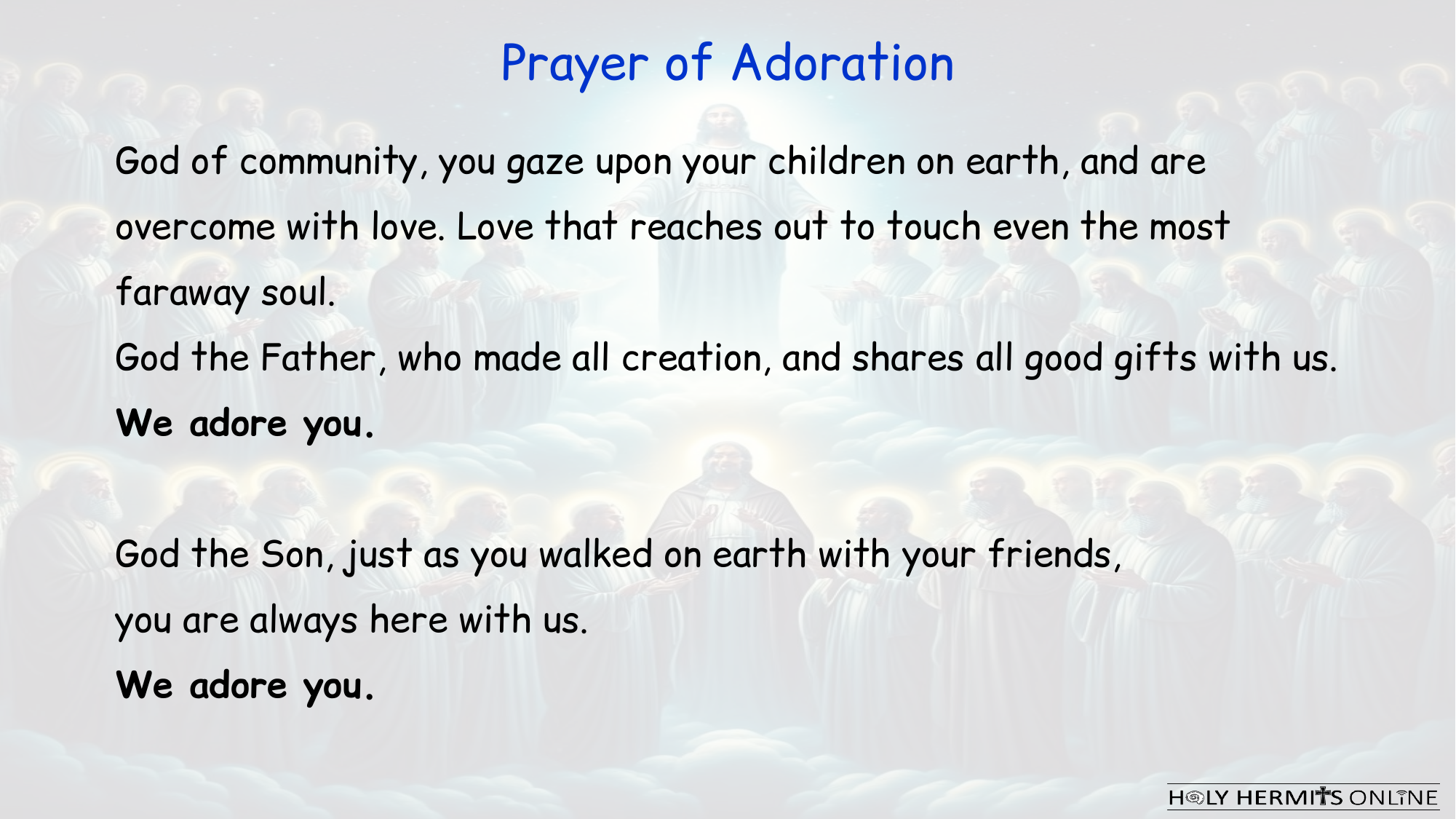

Prayer of Adoration
God of community, you gaze upon your children on earth, and are overcome with love. Love that reaches out to touch even the most faraway soul.
God the Father, who made all creation, and shares all good gifts with us.
We adore you.

God the Son, just as you walked on earth with your friends,
you are always here with us.
We adore you.